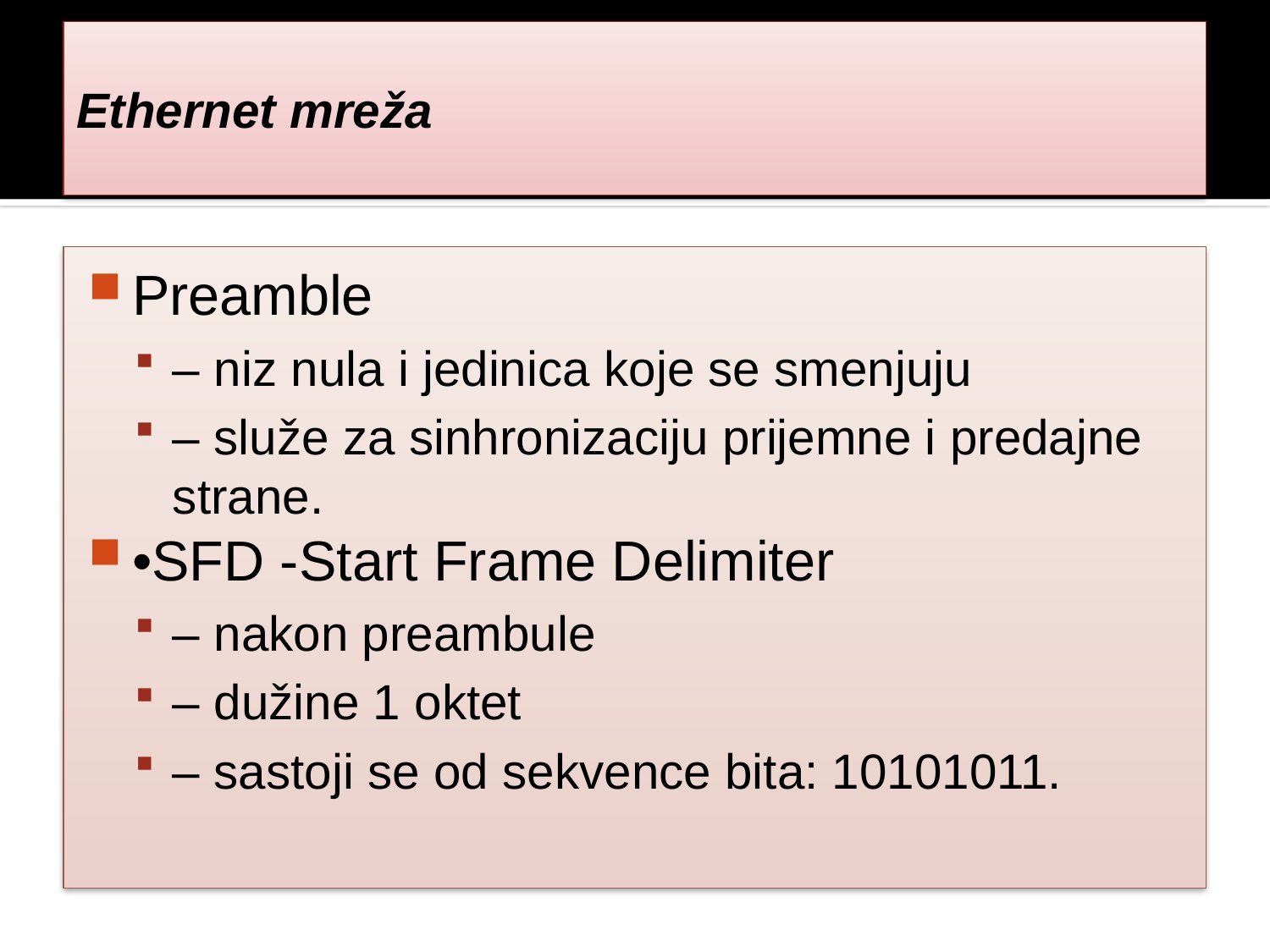

# Ethernet mreža
Preamble
– niz nula i jedinica koje se smenjuju
– služe za sinhronizaciju prijemne i predajne strane.
•SFD -Start Frame Delimiter
– nakon preambule
– dužine 1 oktet
– sastoji se od sekvence bita: 10101011.